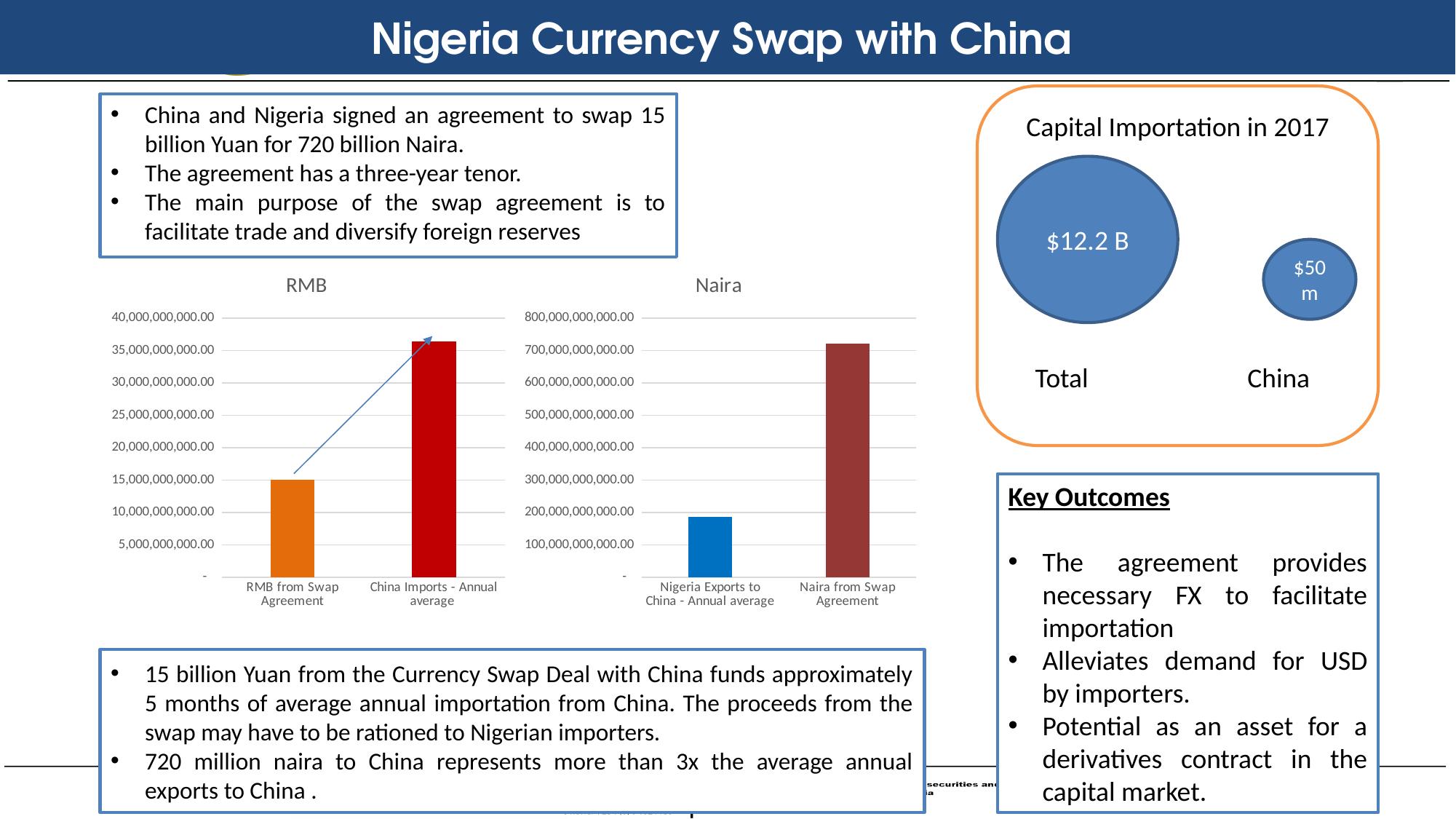

# Nigeria Currency Swap with China
Capital Importation in 2017
China and Nigeria signed an agreement to swap 15 billion Yuan for 720 billion Naira.
The agreement has a three-year tenor.
The main purpose of the swap agreement is to facilitate trade and diversify foreign reserves

$12.2 B
$50m

### Chart: RMB

| Category |  |
|---|---|
| RMB from Swap Agreement | 15000000000.0 |
| China Imports - Annual average  | 36369624444.44444 |

### Chart: Naira

| Category |  |
|---|---|
| Nigeria Exports to China - Annual average | 187108000000.0 |
| Naira from Swap Agreement | 720000000000.0 |
Total
China
Key Outcomes

The agreement provides necessary FX to facilitate importation
Alleviates demand for USD by importers.
Potential as an asset for a derivatives contract in the capital market.

15 billion Yuan from the Currency Swap Deal with China funds approximately 5 months of average annual importation from China. The proceeds from the swap may have to be rationed to Nigerian importers.
720 million naira to China represents more than 3x the average annual exports to China .